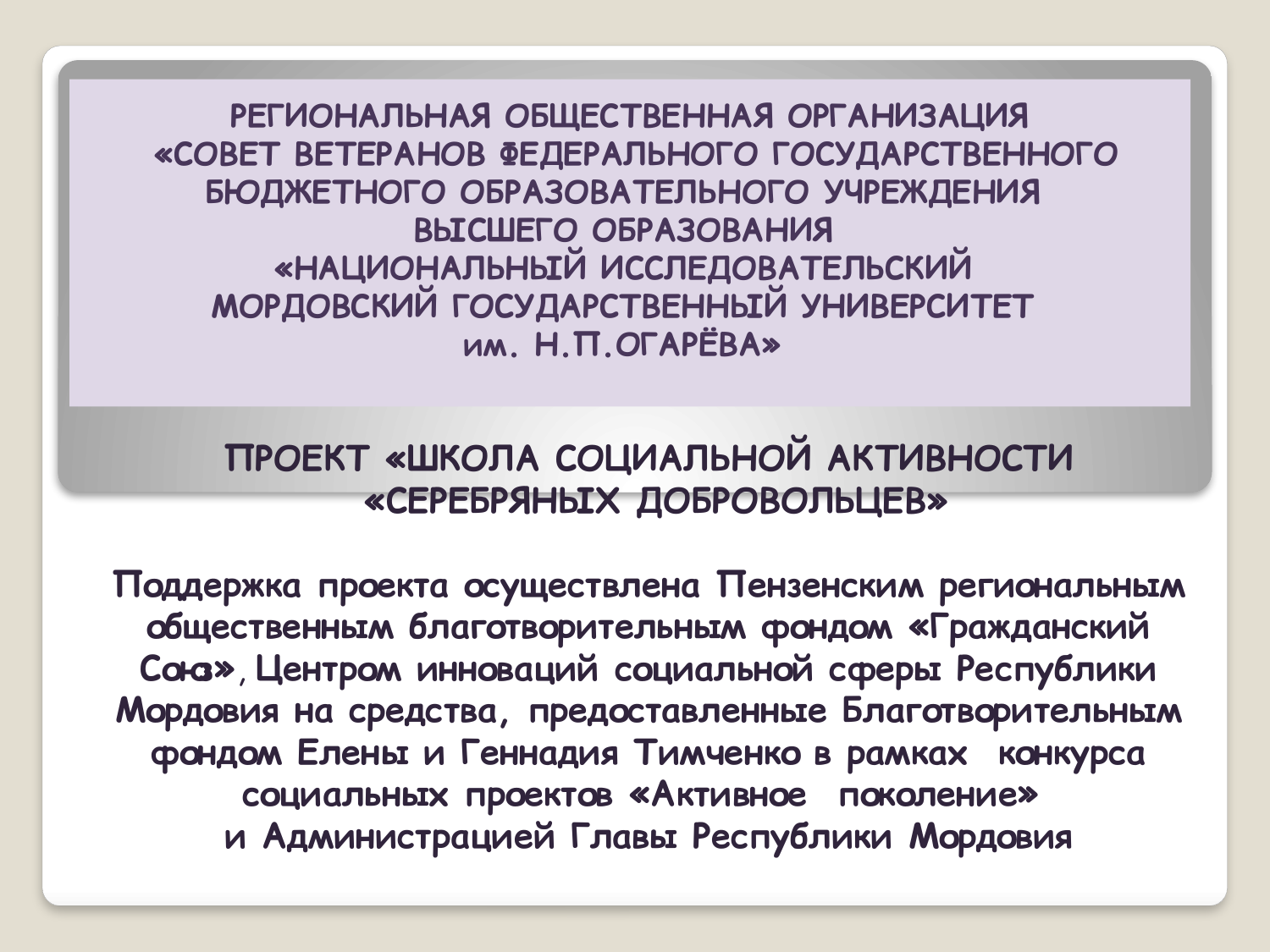

# РЕГИОНАЛЬНАЯ ОБЩЕСТВЕННАЯ ОРГАНИЗАЦИЯ «СОВЕТ ВЕТЕРАНОВ ФЕДЕРАЛЬНОГО ГОСУДАРСТВЕННОГО БЮДЖЕТНОГО ОБРАЗОВАТЕЛЬНОГО УЧРЕЖДЕНИЯ ВЫСШЕГО ОБРАЗОВАНИЯ «НАЦИОНАЛЬНЫЙ ИССЛЕДОВАТЕЛЬСКИЙ МОРДОВСКИЙ ГОСУДАРСТВЕННЫЙ УНИВЕРСИТЕТ им. Н.П.ОГАРЁВА»
ПРОЕКТ «ШКОЛА СОЦИАЛЬНОЙ АКТИВНОСТИ
 «СЕРЕБРЯНЫХ ДОБРОВОЛЬЦЕВ»

Поддержка проекта осуществлена Пензенским региональным общественным благотворительным фондом «Гражданский Союз», Центром инноваций социальной сферы Республики Мордовия на средства, предоставленные Благотворительным фондом Елены и Геннадия Тимченко в рамках  конкурса социальных проектов «Активное  поколение»
и Администрацией Главы Республики Мордовия